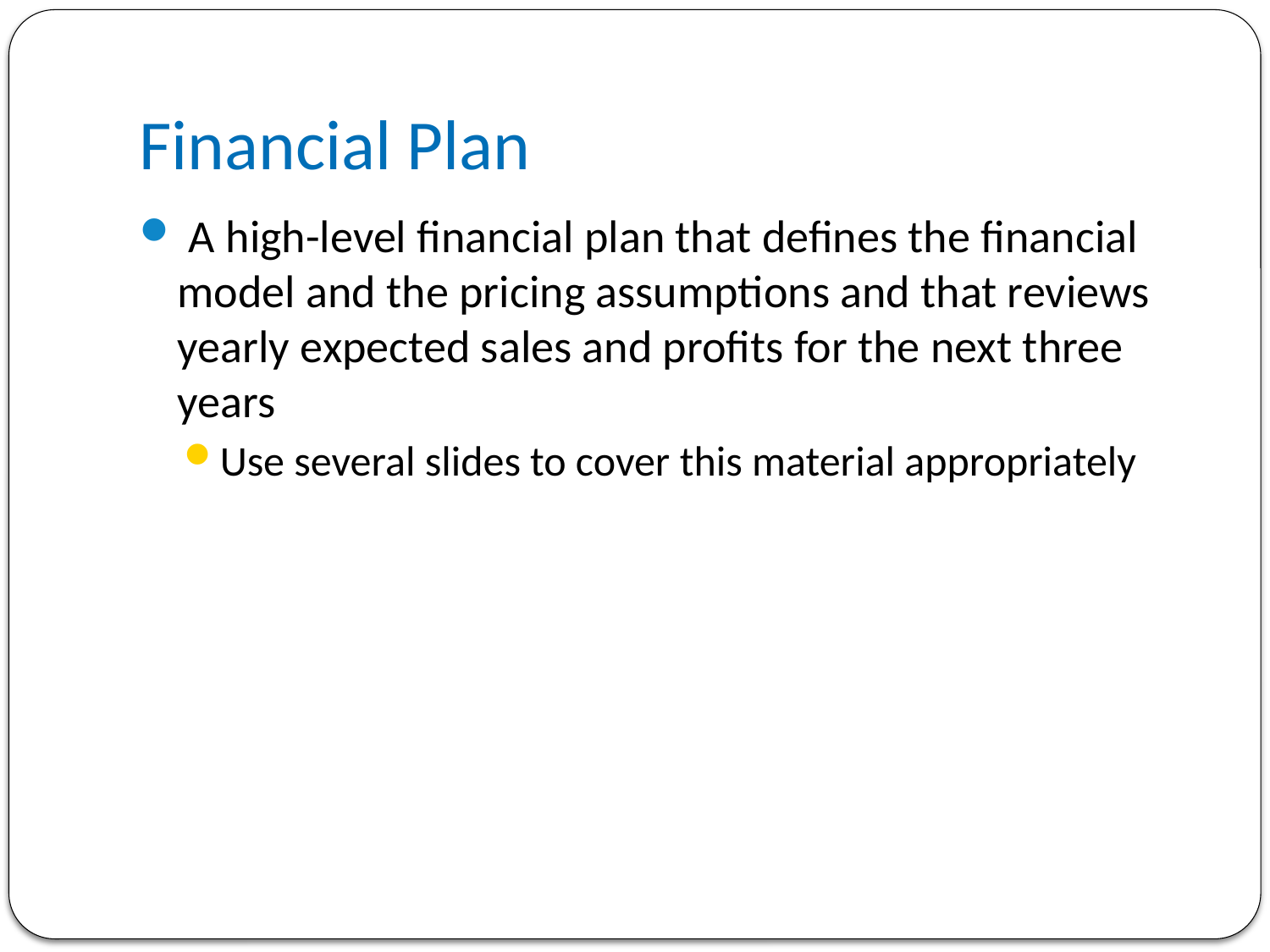

# Financial Plan
 A high-level financial plan that defines the financial model and the pricing assumptions and that reviews yearly expected sales and profits for the next three years
Use several slides to cover this material appropriately